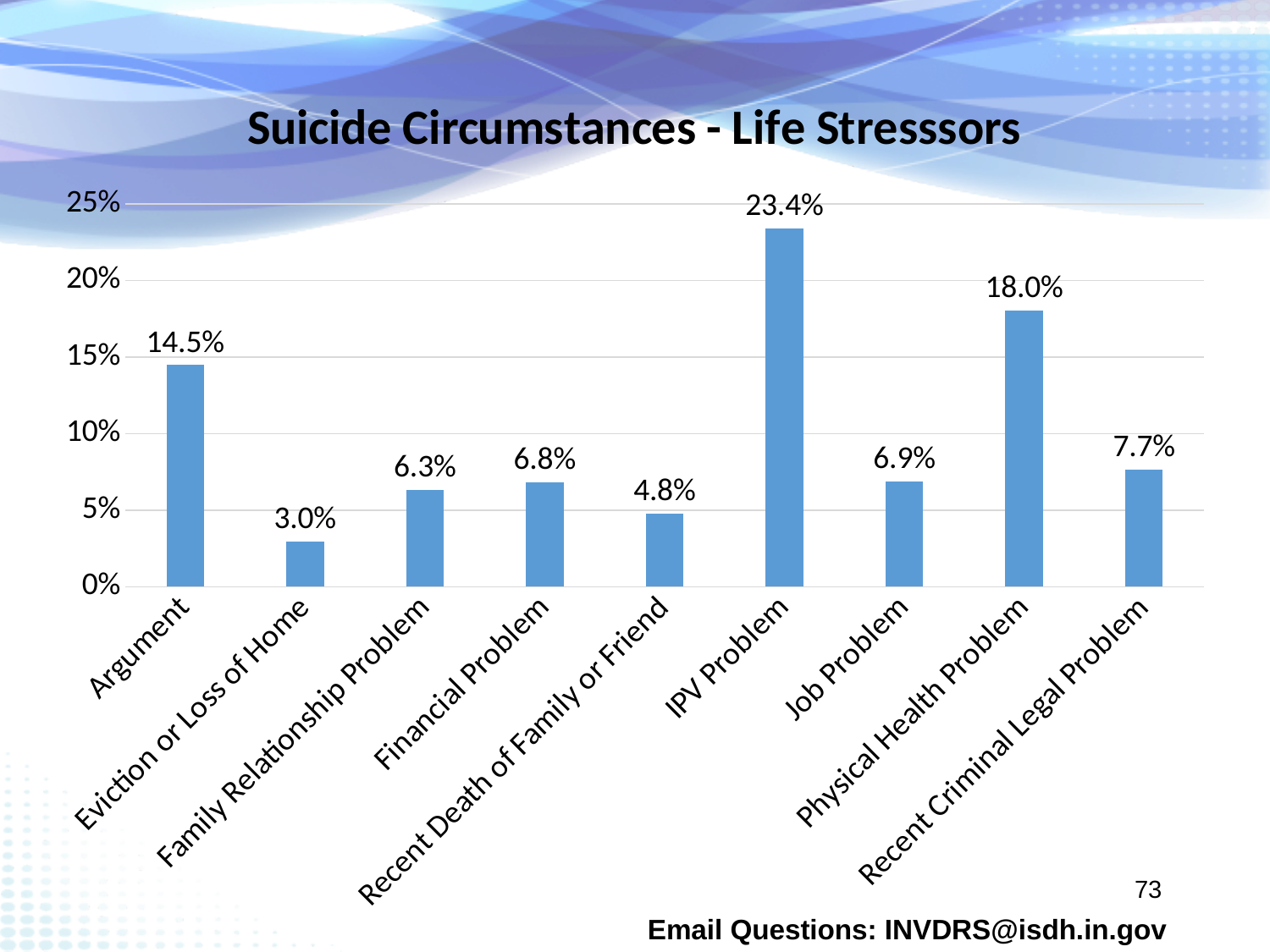

### Chart: Suicide Circumstances - Life Stresssors

| Category |  |
|---|---|
| Argument | 0.14477468839884947 |
| Eviction or Loss of Home | 0.029721955896452542 |
| Family Relationship Problem | 0.06327900287631831 |
| Financial Problem | 0.06807286673058485 |
| Recent Death of Family or Friend | 0.04793863854266539 |
| IPV Problem | 0.2339405560882071 |
| Job Problem | 0.06903163950143816 |
| Physical Health Problem | 0.18024928092042186 |
| Recent Criminal Legal Problem | 0.07670182166826463 |
73
Email Questions: INVDRS@isdh.in.gov